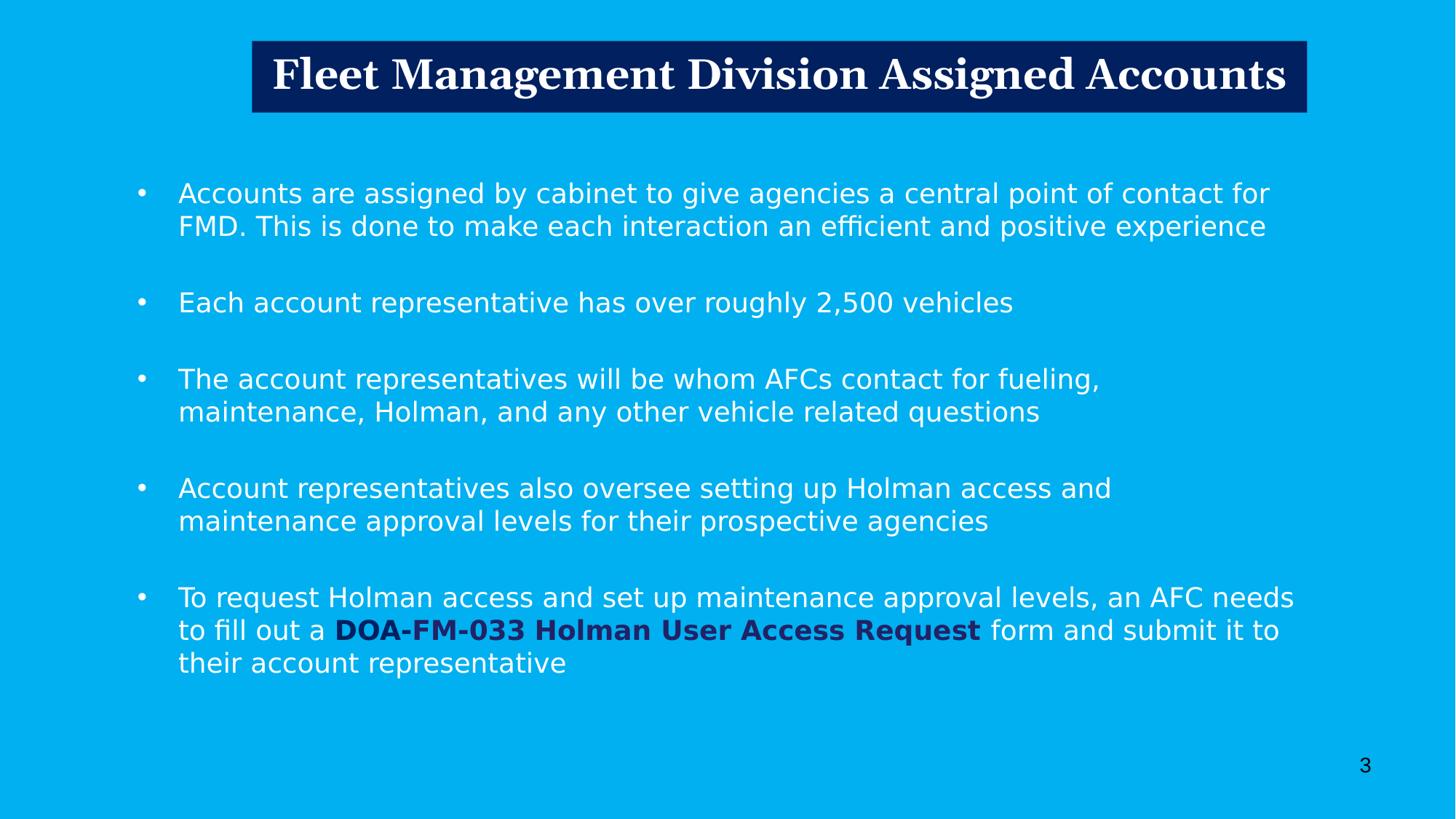

# Fleet Management Division Assigned Accounts
Accounts are assigned by cabinet to give agencies a central point of contact for FMD. This is done to make each interaction an efficient and positive experience

Each account representative has over roughly 2,500 vehicles

The account representatives will be whom AFCs contact for fueling, maintenance, Holman, and any other vehicle related questions

Account representatives also oversee setting up Holman access and maintenance approval levels for their prospective agencies

To request Holman access and set up maintenance approval levels, an AFC needs to fill out a DOA-FM-033 Holman User Access Request form and submit it to their account representative

3